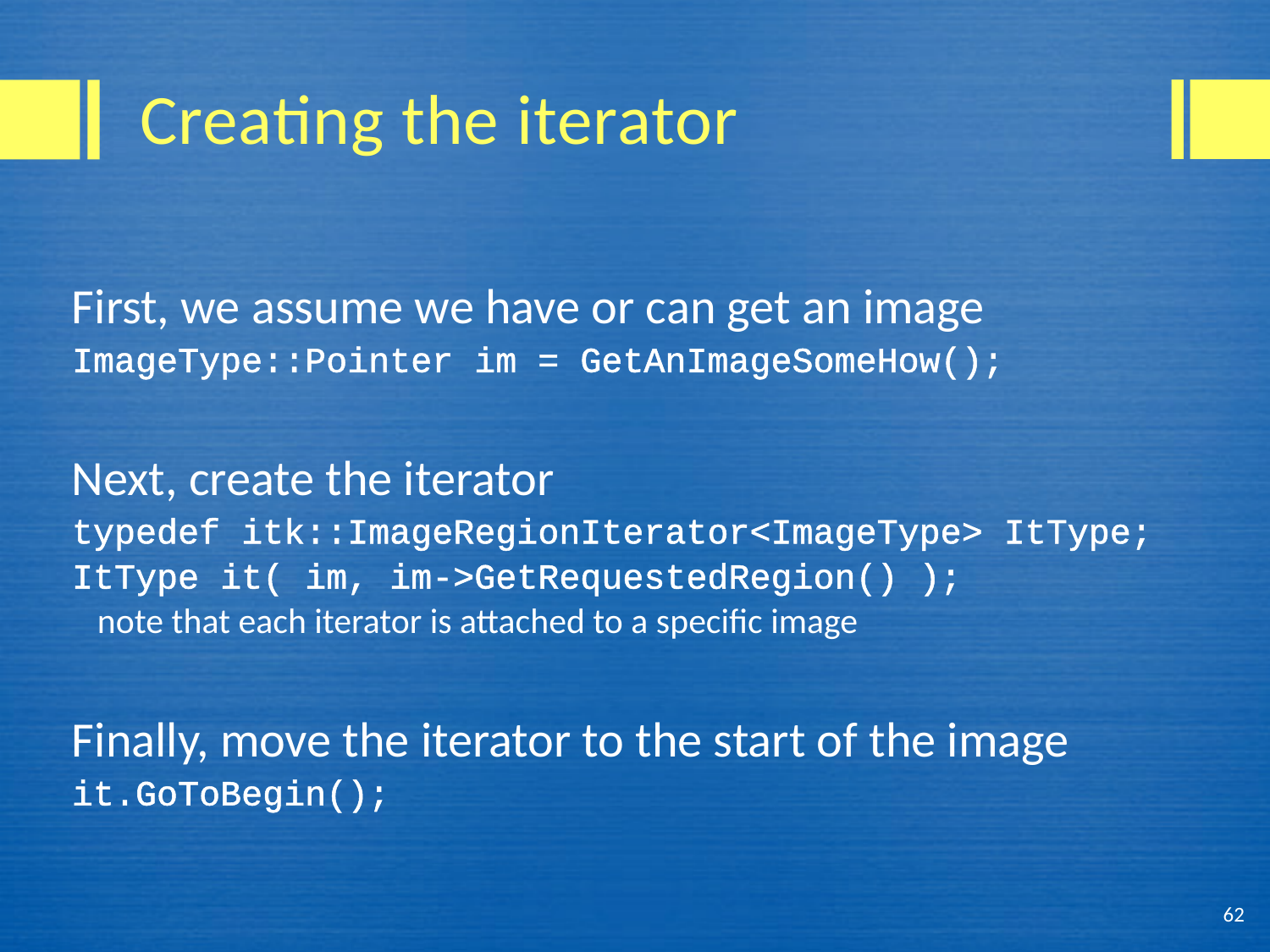

# Creating the iterator
First, we assume we have or can get an image
ImageType::Pointer im = GetAnImageSomeHow();

Next, create the iterator
typedef itk::ImageRegionIterator<ImageType> ItType;
ItType it( im, im->GetRequestedRegion() );
	note that each iterator is attached to a specific image

Finally, move the iterator to the start of the image
it.GoToBegin();
62